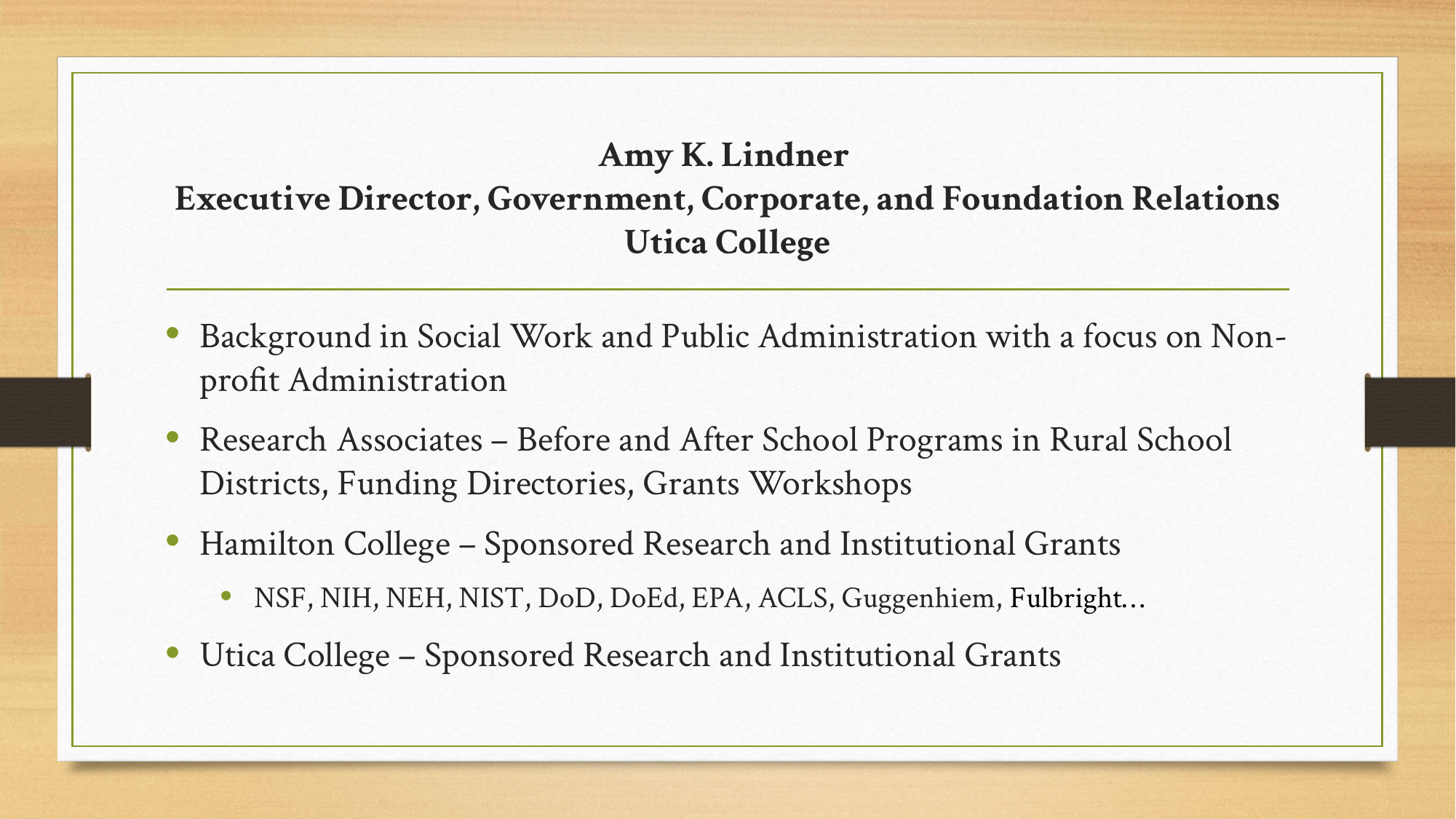

# Amy K. Lindner Executive Director, Government, Corporate, and Foundation Relations Utica College
Background in Social Work and Public Administration with a focus on Non-profit Administration
Research Associates – Before and After School Programs in Rural School Districts, Funding Directories, Grants Workshops
Hamilton College – Sponsored Research and Institutional Grants
NSF, NIH, NEH, NIST, DoD, DoEd, EPA, ACLS, Guggenhiem, Fulbright…
Utica College – Sponsored Research and Institutional Grants